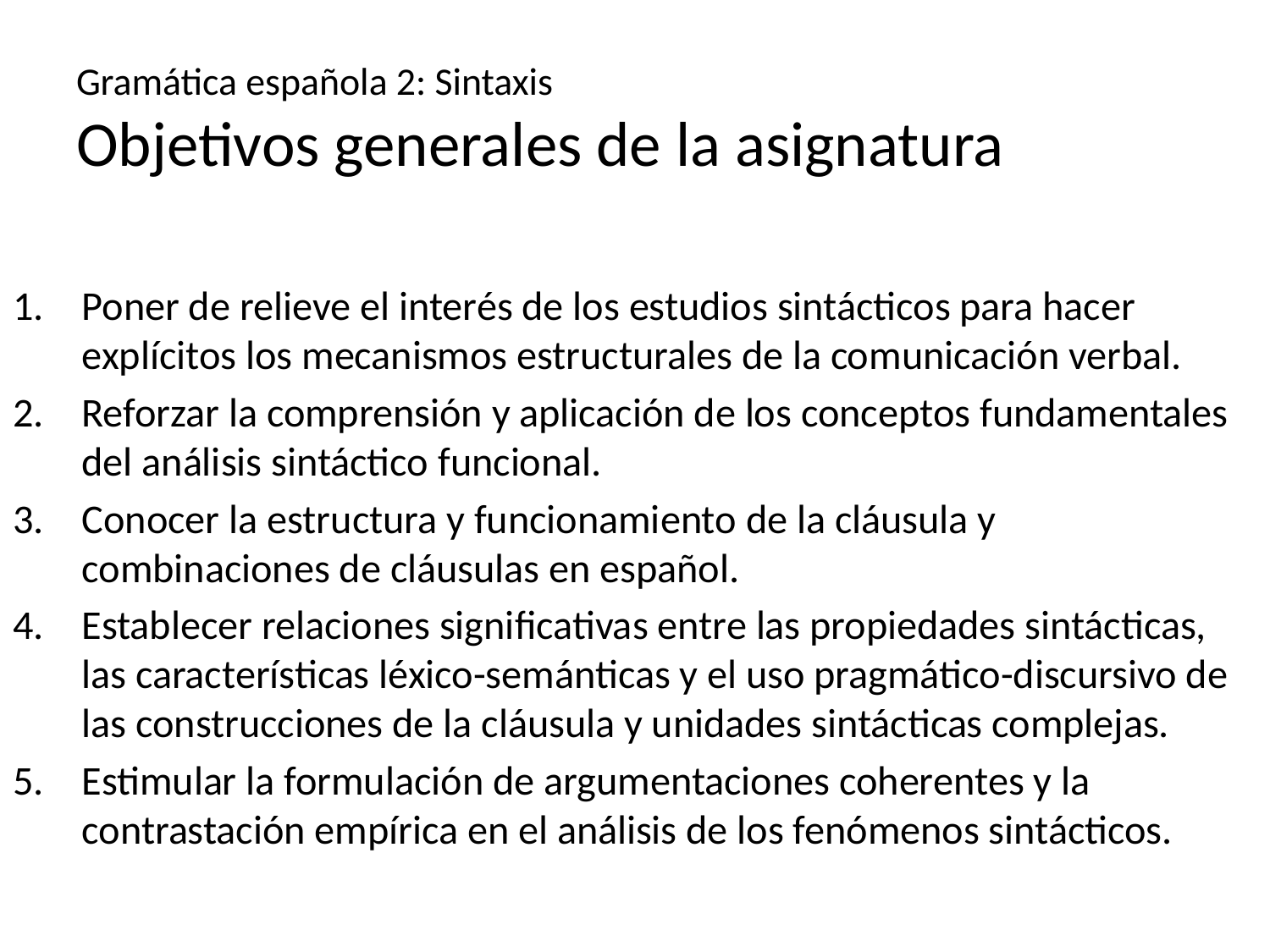

# Gramática española 2: Sintaxis Objetivos generales de la asignatura

Poner de relieve el interés de los estudios sintácticos para hacer explícitos los mecanismos estructurales de la comunicación verbal.
Reforzar la comprensión y aplicación de los conceptos fundamentales del análisis sintáctico funcional.
Conocer la estructura y funcionamiento de la cláusula y combinaciones de cláusulas en español.
Establecer relaciones significativas entre las propiedades sintácticas, las características léxico-semánticas y el uso pragmático-discursivo de las construcciones de la cláusula y unidades sintácticas complejas.
Estimular la formulación de argumentaciones coherentes y la contrastación empírica en el análisis de los fenómenos sintácticos.